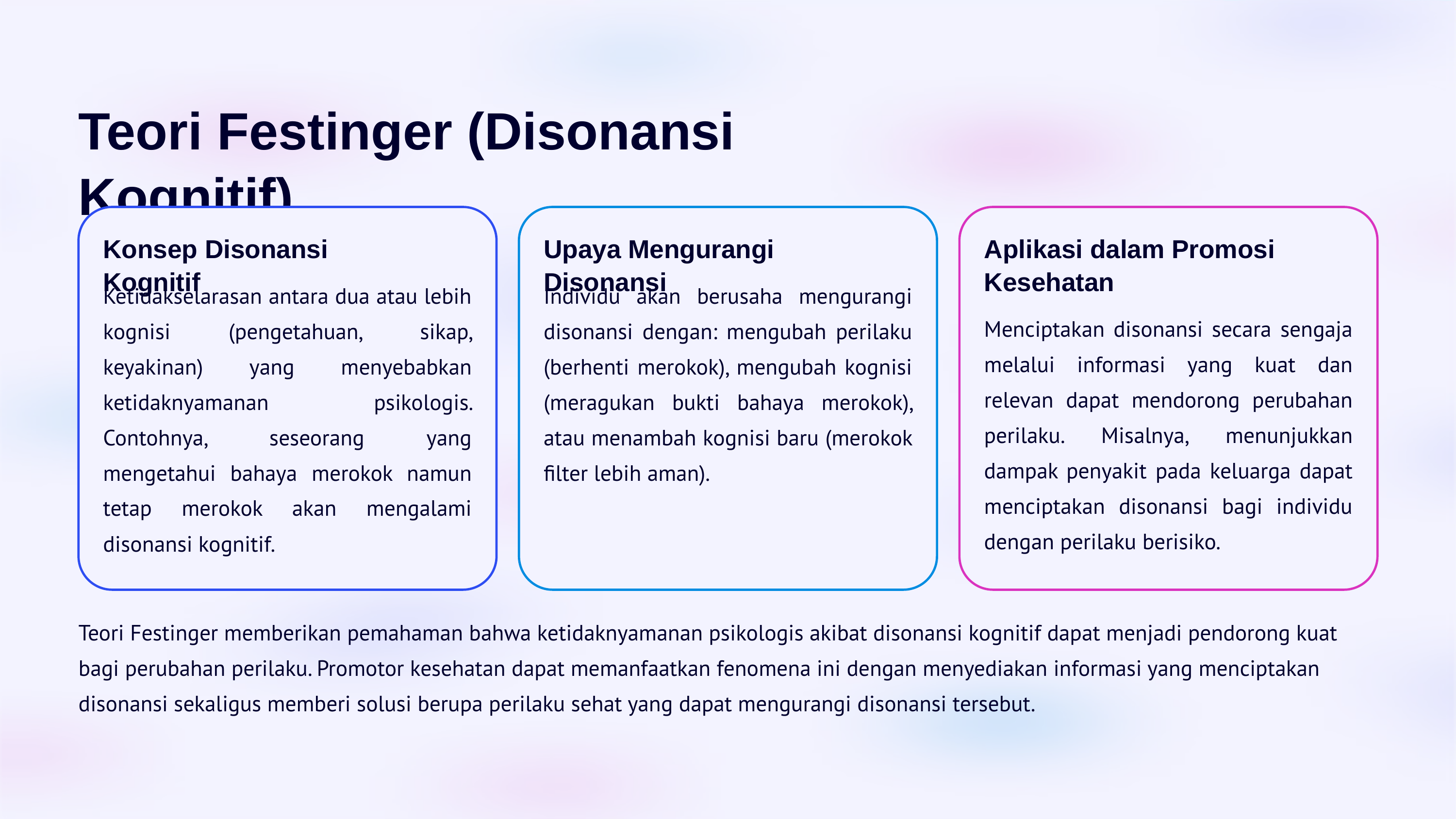

Teori Festinger (Disonansi Kognitif)

Konsep Disonansi Kognitif

Upaya Mengurangi Disonansi

Aplikasi dalam Promosi Kesehatan

Ketidakselarasan antara dua atau lebih kognisi (pengetahuan, sikap, keyakinan) yang menyebabkan ketidaknyamanan psikologis. Contohnya, seseorang yang mengetahui bahaya merokok namun tetap merokok akan mengalami disonansi kognitif.

Individu akan berusaha mengurangi disonansi dengan: mengubah perilaku (berhenti merokok), mengubah kognisi (meragukan bukti bahaya merokok), atau menambah kognisi baru (merokok filter lebih aman).

Menciptakan disonansi secara sengaja melalui informasi yang kuat dan relevan dapat mendorong perubahan perilaku. Misalnya, menunjukkan dampak penyakit pada keluarga dapat menciptakan disonansi bagi individu dengan perilaku berisiko.

Teori Festinger memberikan pemahaman bahwa ketidaknyamanan psikologis akibat disonansi kognitif dapat menjadi pendorong kuat bagi perubahan perilaku. Promotor kesehatan dapat memanfaatkan fenomena ini dengan menyediakan informasi yang menciptakan disonansi sekaligus memberi solusi berupa perilaku sehat yang dapat mengurangi disonansi tersebut.